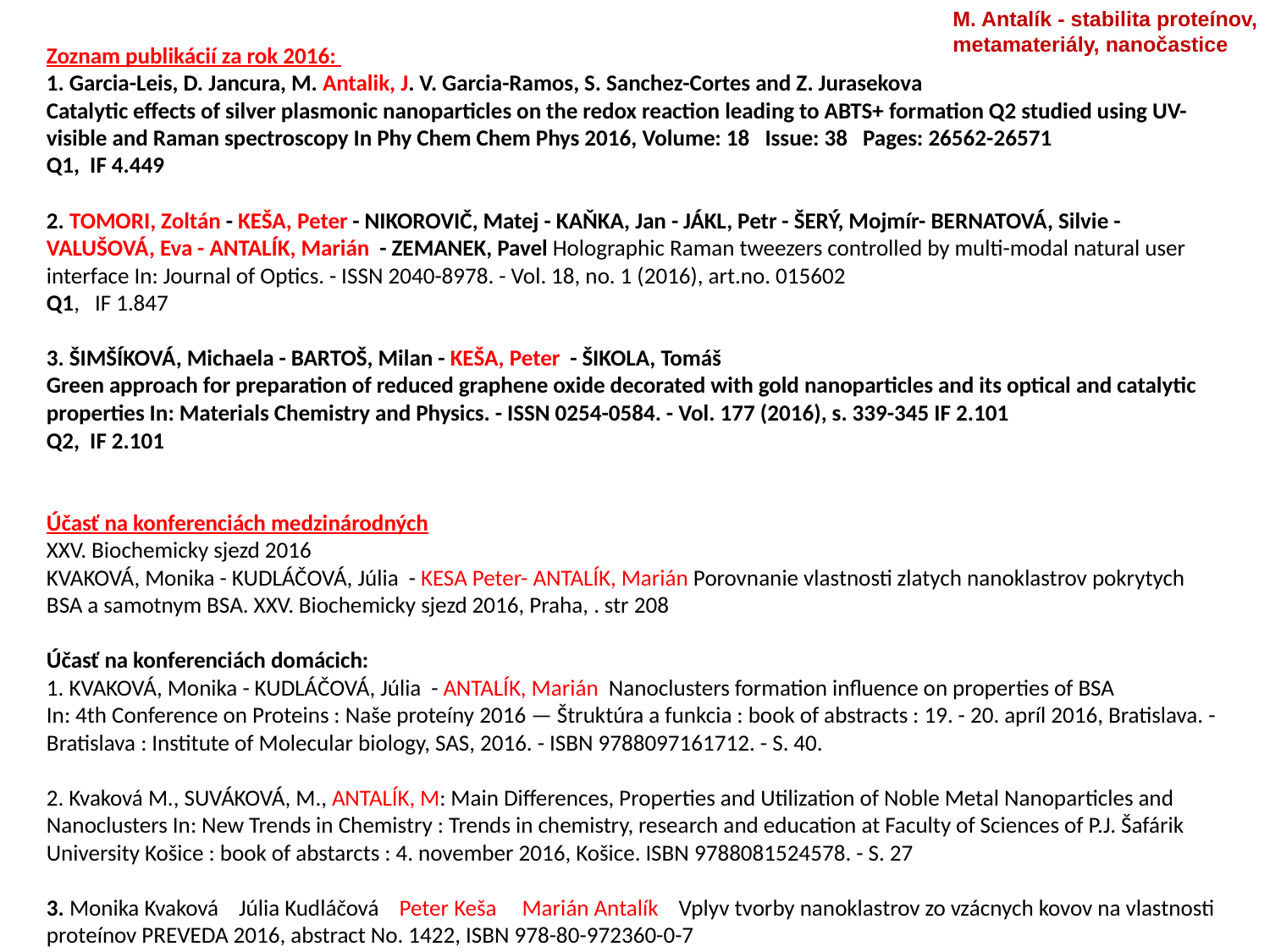

M. Antalík - stabilita proteínov, metamateriály, nanočastice
Zoznam publikácií za rok 2016:
1. Garcia-Leis, D. Jancura, M. Antalik, J. V. Garcia-Ramos, S. Sanchez-Cortes and Z. Jurasekova
Catalytic effects of silver plasmonic nanoparticles on the redox reaction leading to ABTS+ formation Q2 studied using UV-visible and Raman spectroscopy In Phy Chem Chem Phys 2016, Volume: 18   Issue: 38   Pages: 26562-26571
Q1,  IF 4.449

2. TOMORI, Zoltán - KEŠA, Peter - NIKOROVIČ, Matej - KAŇKA, Jan - JÁKL, Petr - ŠERÝ, Mojmír- BERNATOVÁ, Silvie - VALUŠOVÁ, Eva - ANTALÍK, Marián  - ZEMANEK, Pavel Holographic Raman tweezers controlled by multi-modal natural user interface In: Journal of Optics. - ISSN 2040-8978. - Vol. 18, no. 1 (2016), art.no. 015602
Q1,   IF 1.847

3. ŠIMŠÍKOVÁ, Michaela - BARTOŠ, Milan - KEŠA, Peter  - ŠIKOLA, Tomáš
Green approach for preparation of reduced graphene oxide decorated with gold nanoparticles and its optical and catalytic properties In: Materials Chemistry and Physics. - ISSN 0254-0584. - Vol. 177 (2016), s. 339-345 IF 2.101
Q2,  IF 2.101

Účasť na konferenciách medzinárodných
XXV. Biochemicky sjezd 2016
KVAKOVÁ, Monika - KUDLÁČOVÁ, Júlia  - KESA Peter- ANTALÍK, Marián Porovnanie vlastnosti zlatych nanoklastrov pokrytych BSA a samotnym BSA. XXV. Biochemicky sjezd 2016, Praha, . str 208

Účasť na konferenciách domácich:
1. KVAKOVÁ, Monika - KUDLÁČOVÁ, Júlia  - ANTALÍK, Marián  Nanoclusters formation influence on properties of BSA
In: 4th Conference on Proteins : Naše proteíny 2016 — Štruktúra a funkcia : book of abstracts : 19. - 20. apríl 2016, Bratislava. - Bratislava : Institute of Molecular biology, SAS, 2016. - ISBN 9788097161712. - S. 40.

2. Kvaková M., SUVÁKOVÁ, M., ANTALÍK, M: Main Differences, Properties and Utilization of Noble Metal Nanoparticles and Nanoclusters In: New Trends in Chemistry : Trends in chemistry, research and education at Faculty of Sciences of P.J. Šafárik University Košice : book of abstarcts : 4. november 2016, Košice. ISBN 9788081524578. - S. 27

3. Monika Kvaková    Júlia Kudláčová    Peter Keša     Marián Antalík    Vplyv tvorby nanoklastrov zo vzácnych kovov na vlastnosti proteínov PREVEDA 2016, abstract No. 1422, ISBN 978-80-972360-0-7